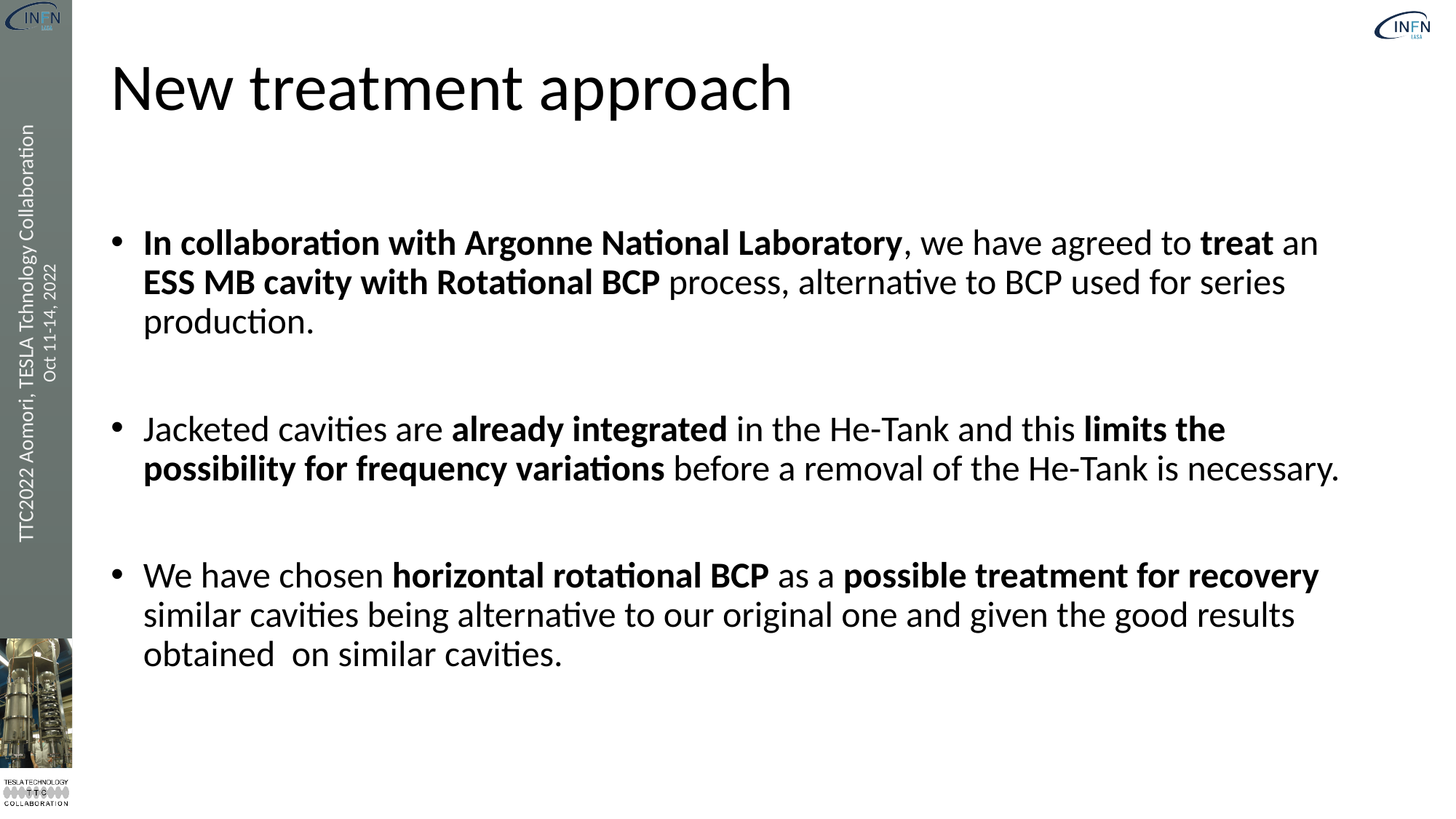

# New treatment approach
In collaboration with Argonne National Laboratory, we have agreed to treat an ESS MB cavity with Rotational BCP process, alternative to BCP used for series production.

Jacketed cavities are already integrated in the He-Tank and this limits the possibility for frequency variations before a removal of the He-Tank is necessary.

We have chosen horizontal rotational BCP as a possible treatment for recovery similar cavities being alternative to our original one and given the good results obtained  on similar cavities.